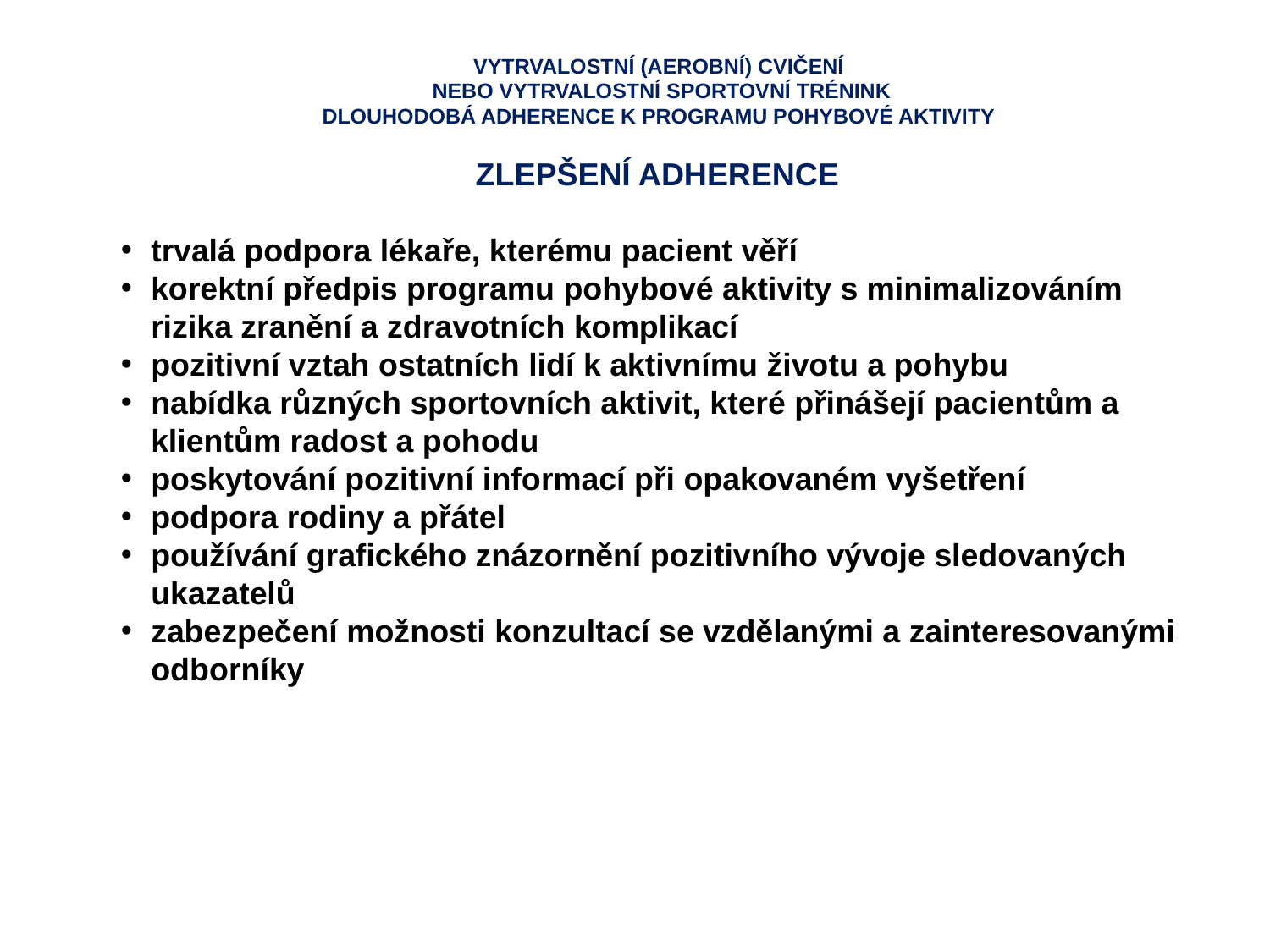

VYTRVALOSTNÍ (AEROBNÍ) CVIČENÍ
NEBO VYTRVALOSTNÍ SPORTOVNÍ TRÉNINK
DLOUHODOBÁ ADHERENCE K PROGRAMU POHYBOVÉ AKTIVITY

ZLEPŠENÍ ADHERENCE

trvalá podpora lékaře, kterému pacient věří
korektní předpis programu pohybové aktivity s minimalizováním rizika zranění a zdravotních komplikací
pozitivní vztah ostatních lidí k aktivnímu životu a pohybu
nabídka různých sportovních aktivit, které přinášejí pacientům a klientům radost a pohodu
poskytování pozitivní informací při opakovaném vyšetření
podpora rodiny a přátel
používání grafického znázornění pozitivního vývoje sledovaných ukazatelů
zabezpečení možnosti konzultací se vzdělanými a zainteresovanými odborníky